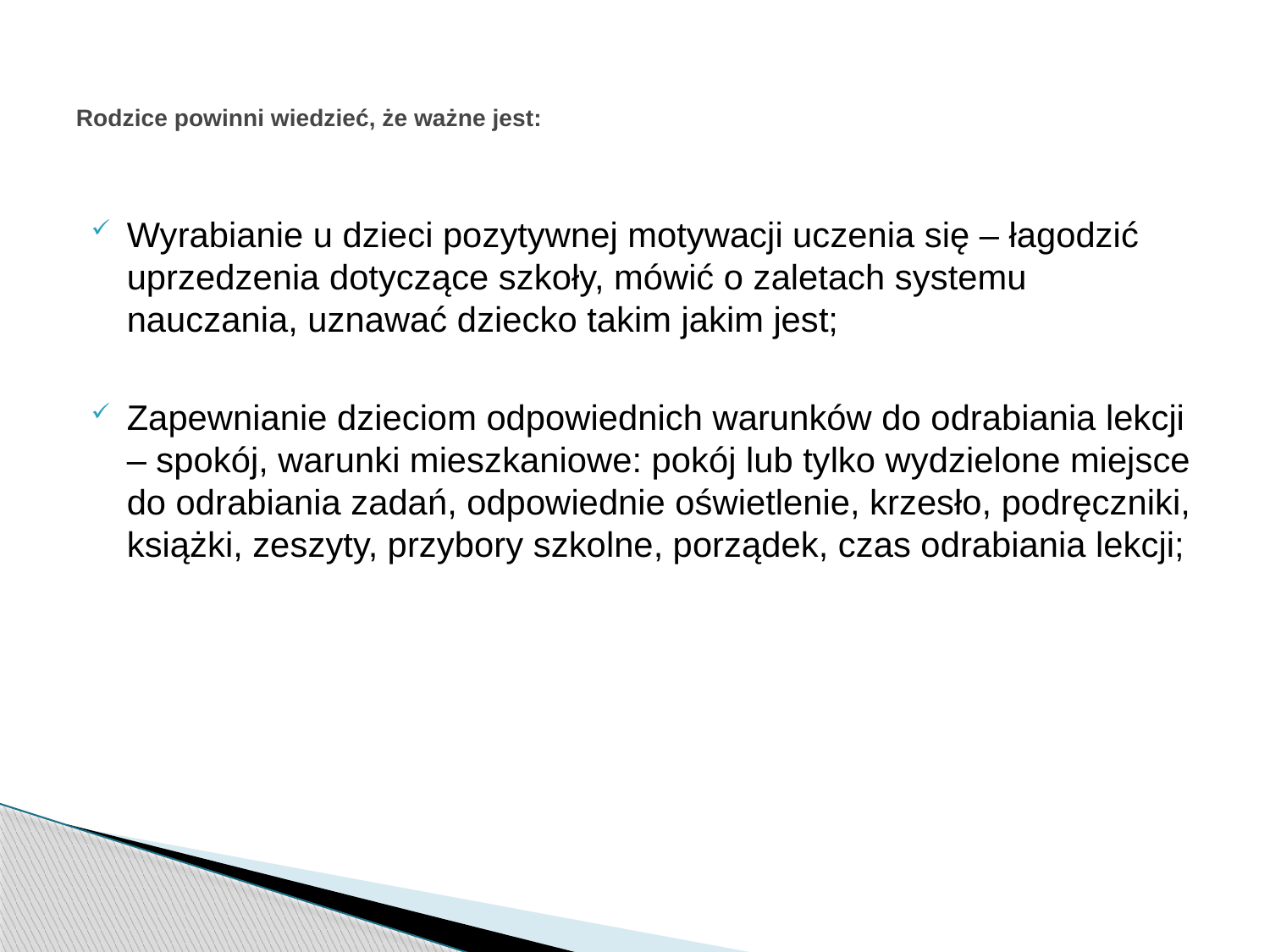

# Rodzice powinni wiedzieć, że ważne jest:
Wyrabianie u dzieci pozytywnej motywacji uczenia się – łagodzić uprzedzenia dotyczące szkoły, mówić o zaletach systemu nauczania, uznawać dziecko takim jakim jest;

Zapewnianie dzieciom odpowiednich warunków do odrabiania lekcji – spokój, warunki mieszkaniowe: pokój lub tylko wydzielone miejsce do odrabiania zadań, odpowiednie oświetlenie, krzesło, podręczniki, książki, zeszyty, przybory szkolne, porządek, czas odrabiania lekcji;